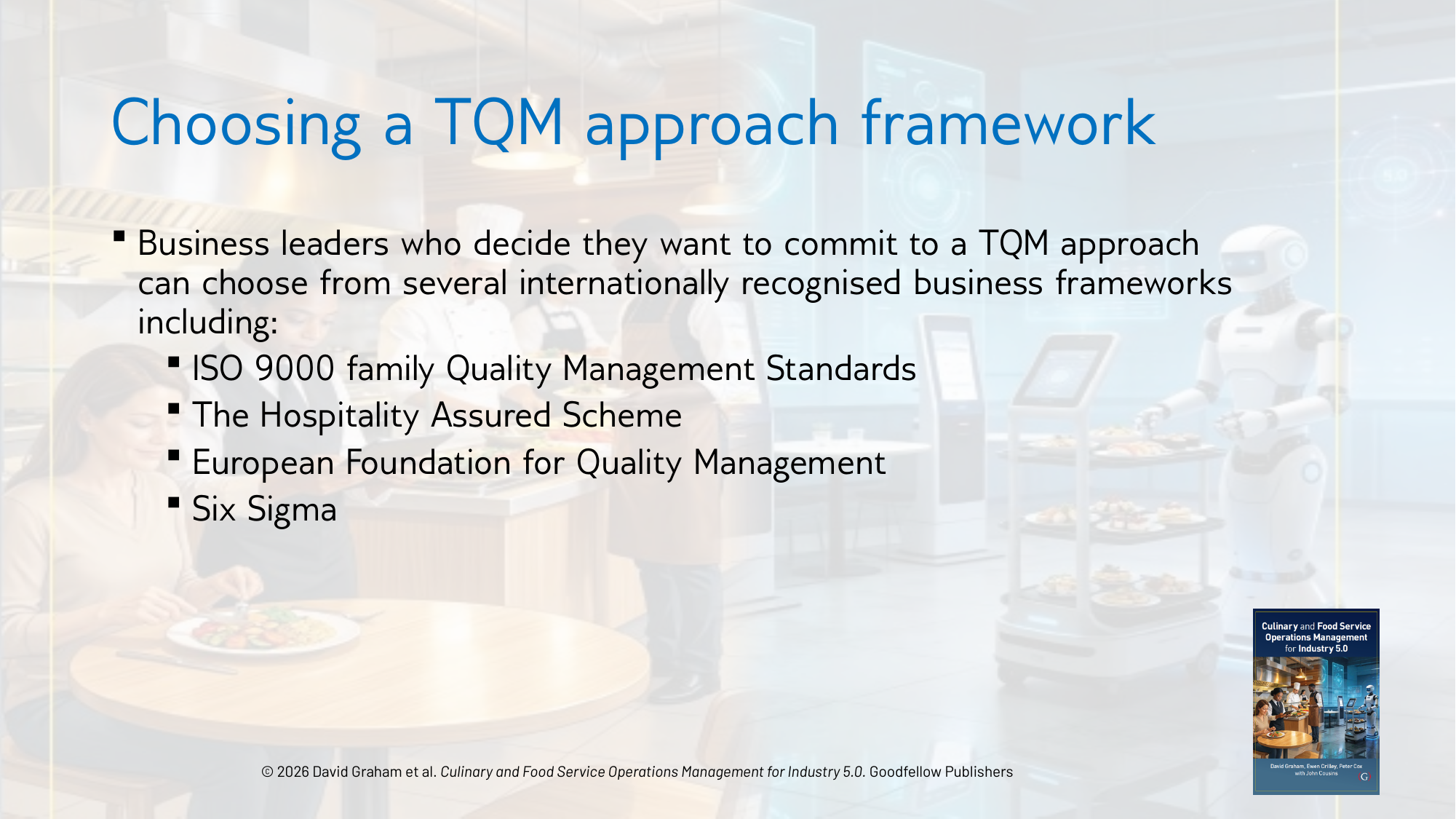

# Choosing a TQM approach framework
Business leaders who decide they want to commit to a TQM approach can choose from several internationally recognised business frameworks including:
ISO 9000 family Quality Management Standards
The Hospitality Assured Scheme
European Foundation for Quality Management
Six Sigma
© 2026 David Graham et al. Culinary and Food Service Operations Management for Industry 5.0. Goodfellow Publishers